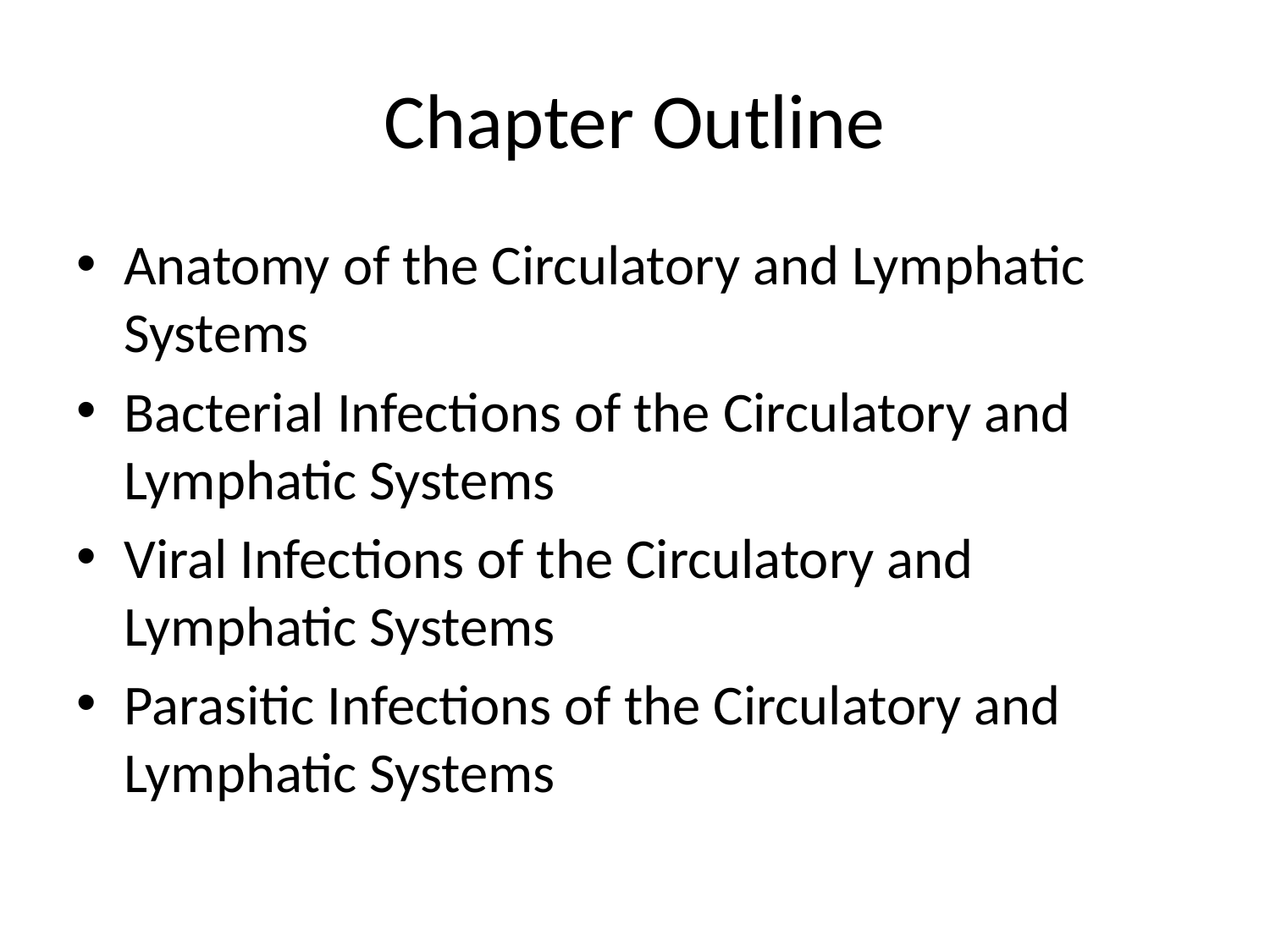

# Chapter Outline
Anatomy of the Circulatory and Lymphatic Systems
Bacterial Infections of the Circulatory and Lymphatic Systems
Viral Infections of the Circulatory and Lymphatic Systems
Parasitic Infections of the Circulatory and Lymphatic Systems